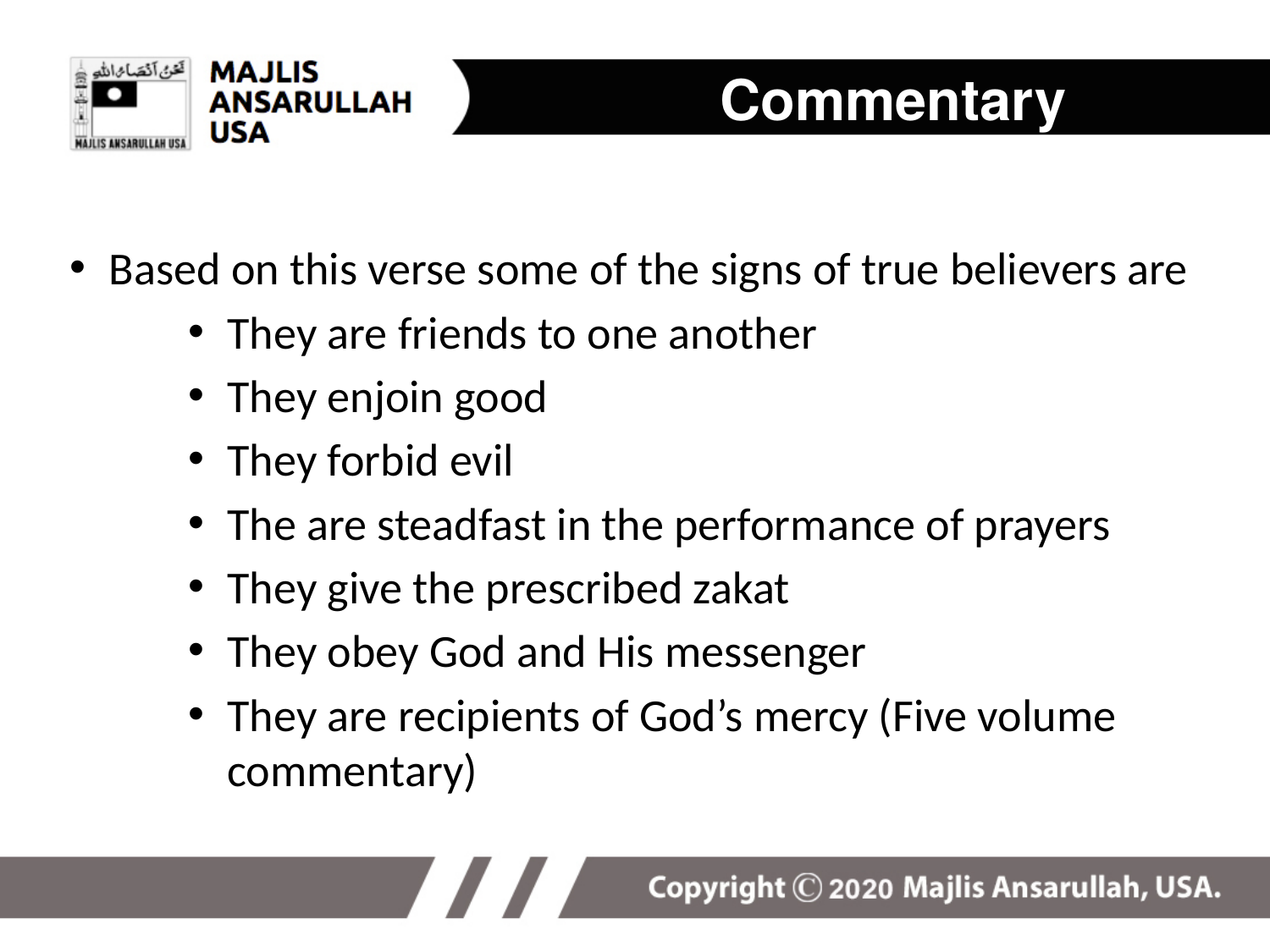

Commentary
Based on this verse some of the signs of true believers are
They are friends to one another
They enjoin good
They forbid evil
The are steadfast in the performance of prayers
They give the prescribed zakat
They obey God and His messenger
They are recipients of God’s mercy (Five volume commentary)